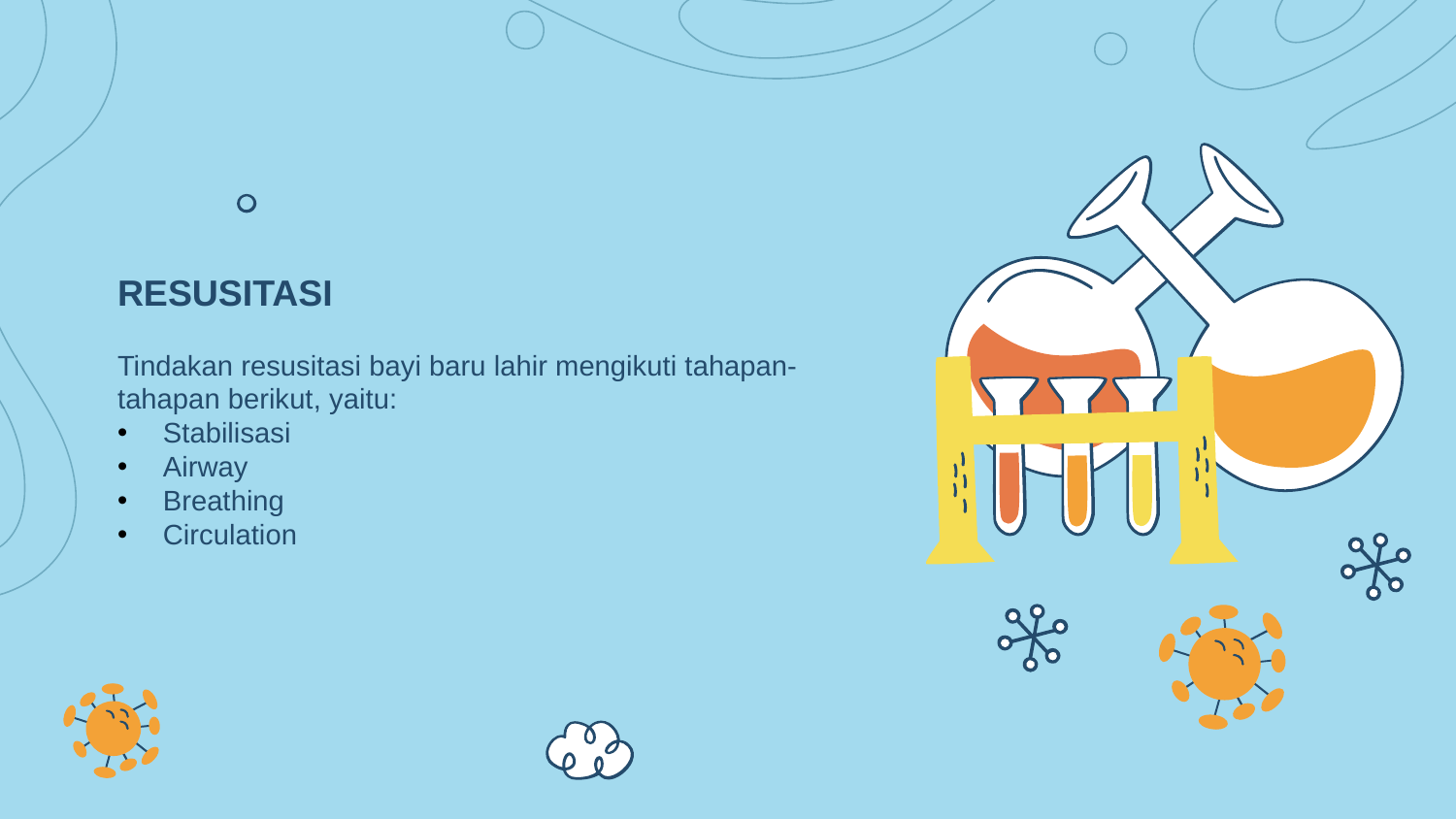

RESUSITASI

Tindakan resusitasi bayi baru lahir mengikuti tahapan-tahapan berikut, yaitu:
Stabilisasi
Airway
Breathing
Circulation